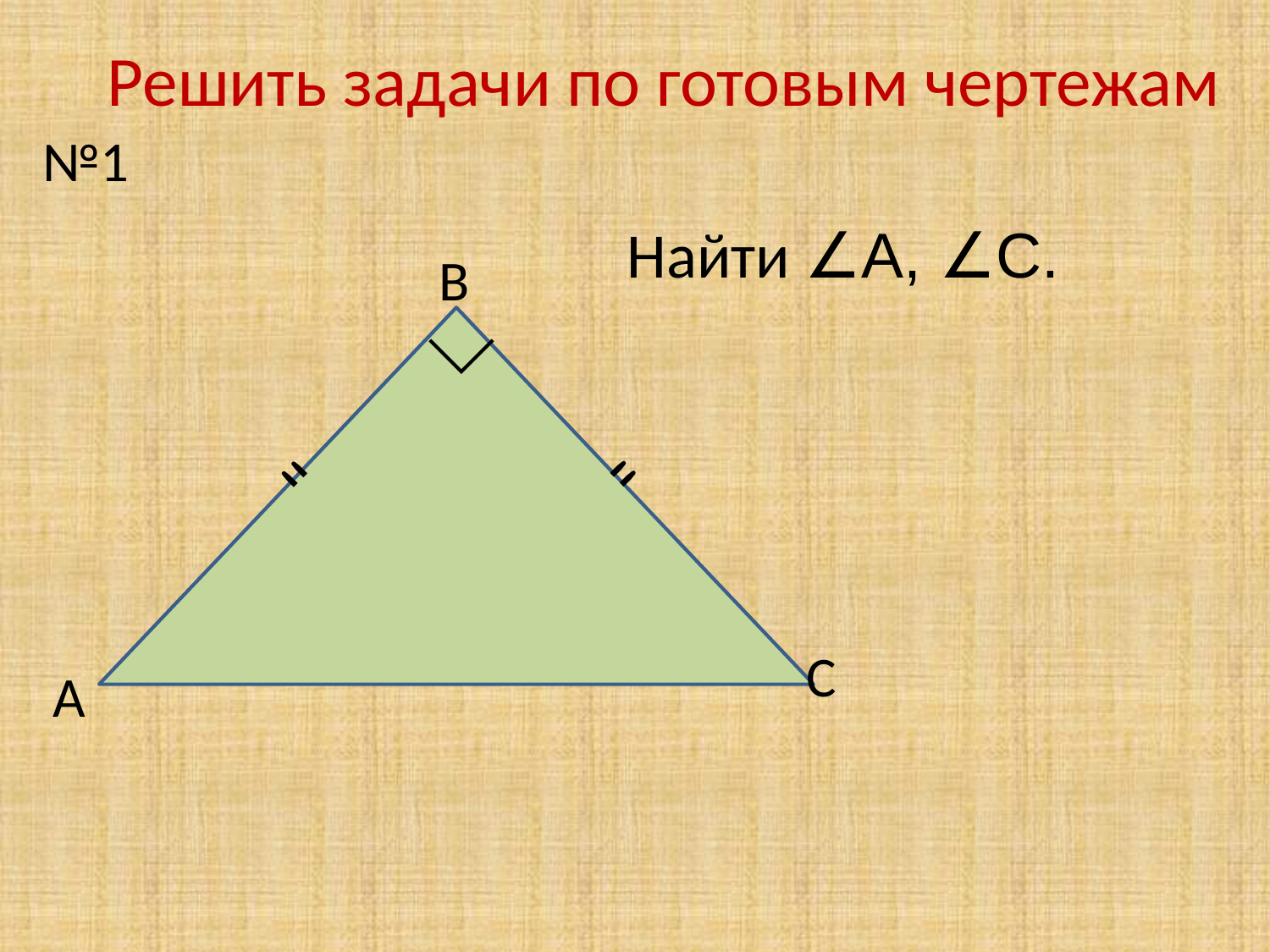

Решить задачи по готовым чертежам
№1
Найти ∠А, ∠С.
В
∟

"
"
С
А